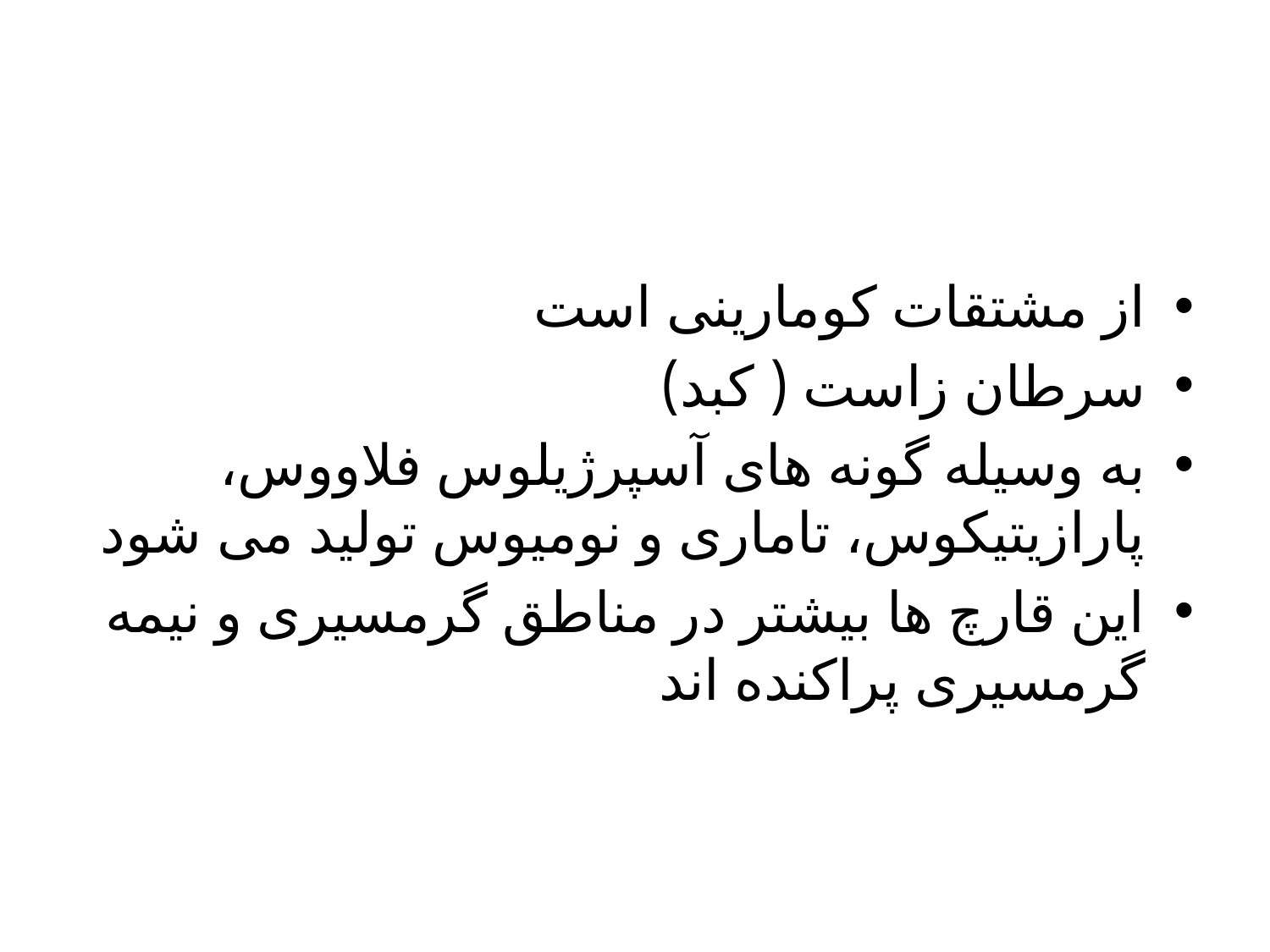

از مشتقات کومارینی است
سرطان زاست ( کبد)
به وسیله گونه های آسپرژیلوس فلاووس، پارازیتیکوس، تاماری و نومیوس تولید می شود
این قارچ ها بیشتر در مناطق گرمسیری و نیمه گرمسیری پراکنده اند